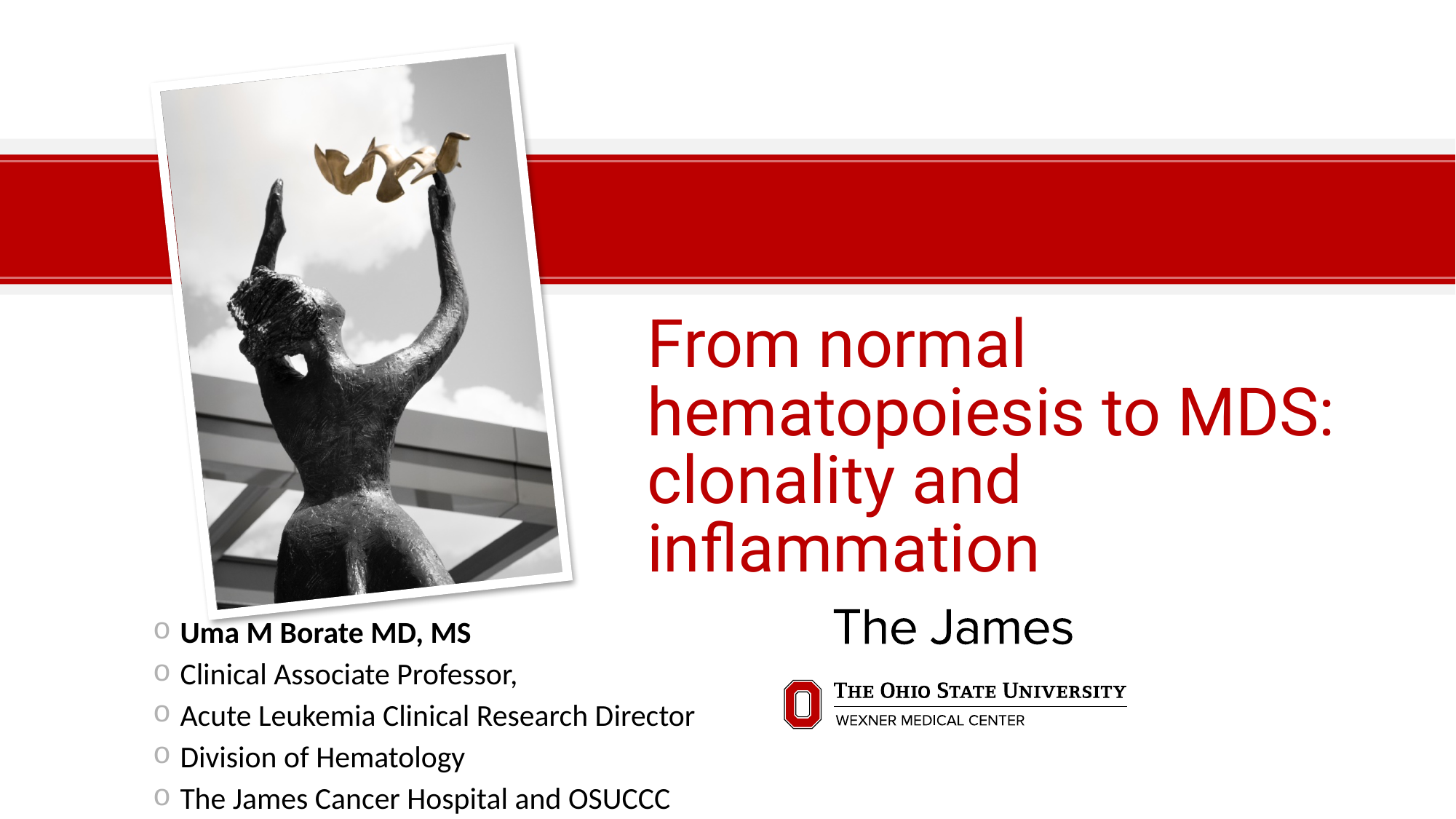

# From normal hematopoiesis to MDS: clonality and inflammation
Uma M Borate MD, MS
Clinical Associate Professor,
Acute Leukemia Clinical Research Director
Division of Hematology
The James Cancer Hospital and OSUCCC